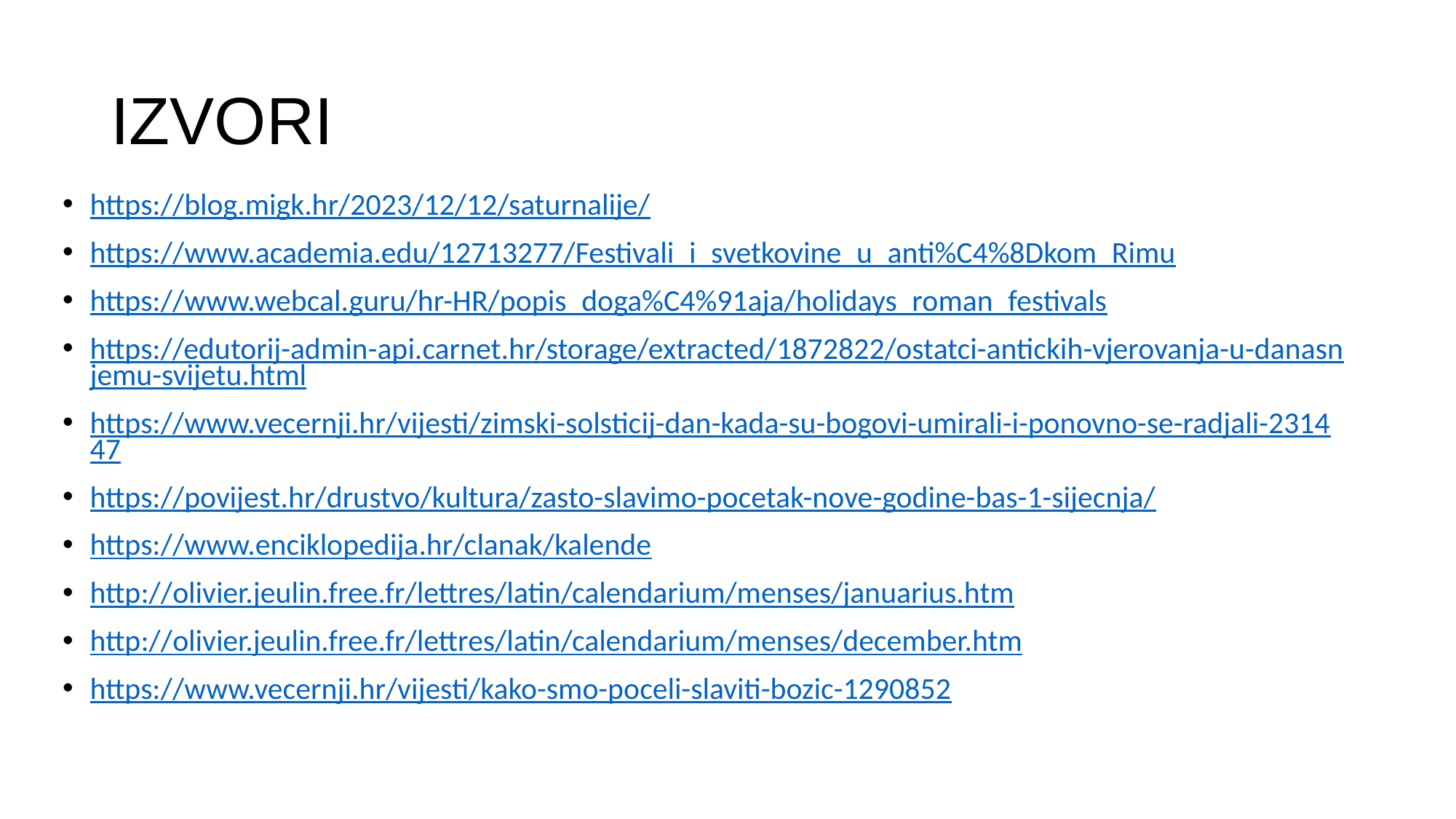

# IZVORI
https://blog.migk.hr/2023/12/12/saturnalije/
https://www.academia.edu/12713277/Festivali_i_svetkovine_u_anti%C4%8Dkom_Rimu
https://www.webcal.guru/hr-HR/popis_doga%C4%91aja/holidays_roman_festivals
https://edutorij-admin-api.carnet.hr/storage/extracted/1872822/ostatci-antickih-vjerovanja-u-danasnjemu-svijetu.html
https://www.vecernji.hr/vijesti/zimski-solsticij-dan-kada-su-bogovi-umirali-i-ponovno-se-radjali-231447
https://povijest.hr/drustvo/kultura/zasto-slavimo-pocetak-nove-godine-bas-1-sijecnja/
https://www.enciklopedija.hr/clanak/kalende
http://olivier.jeulin.free.fr/lettres/latin/calendarium/menses/januarius.htm
http://olivier.jeulin.free.fr/lettres/latin/calendarium/menses/december.htm
https://www.vecernji.hr/vijesti/kako-smo-poceli-slaviti-bozic-1290852